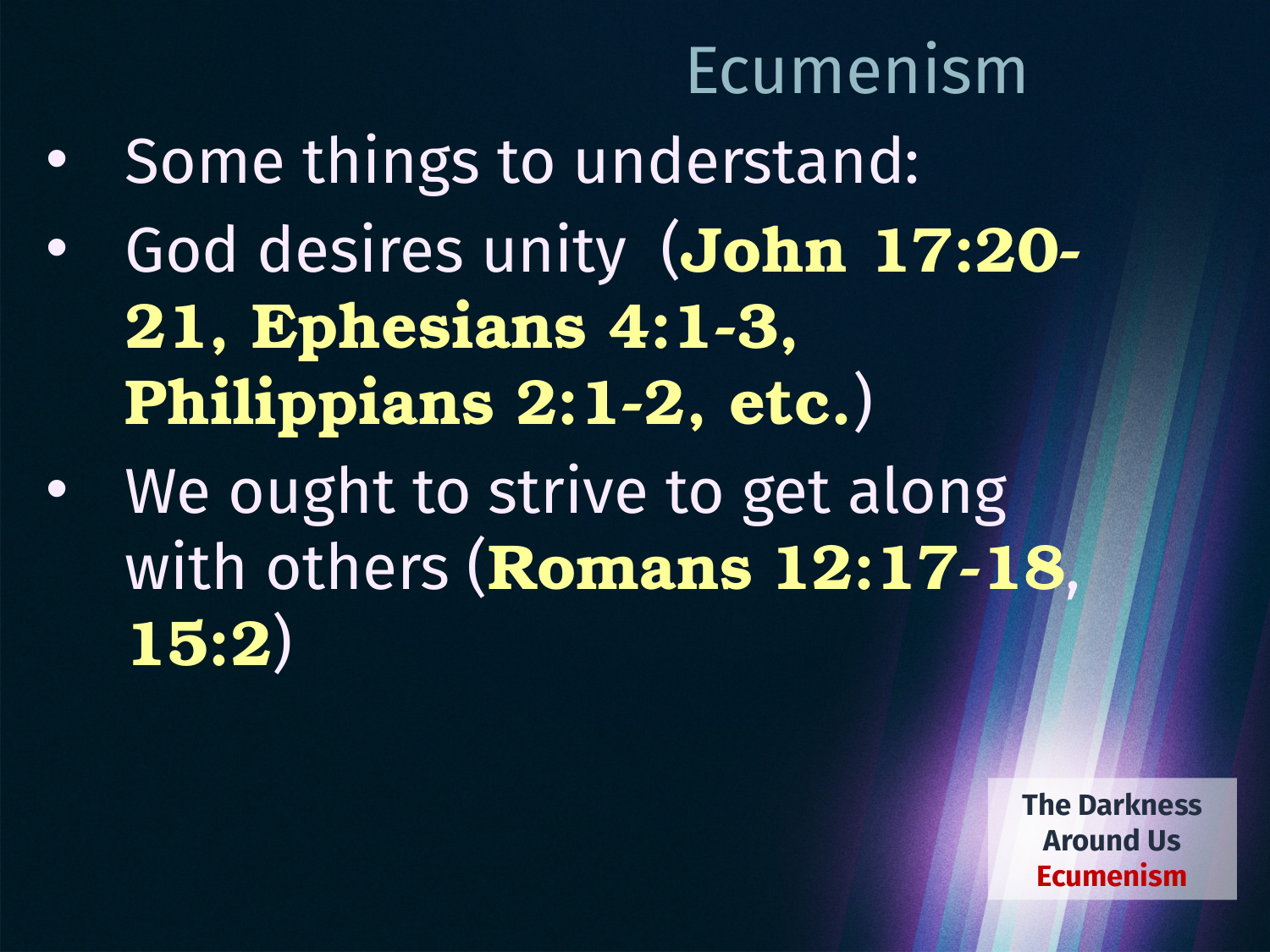

# Ecumenism
Some things to understand:
God desires unity  (John 17:20-21, Ephesians 4:1-3, Philippians 2:1-2, etc.)
We ought to strive to get along
with others (Romans 12:17-18, 15:2)
The Darkness Around Us
Ecumenism